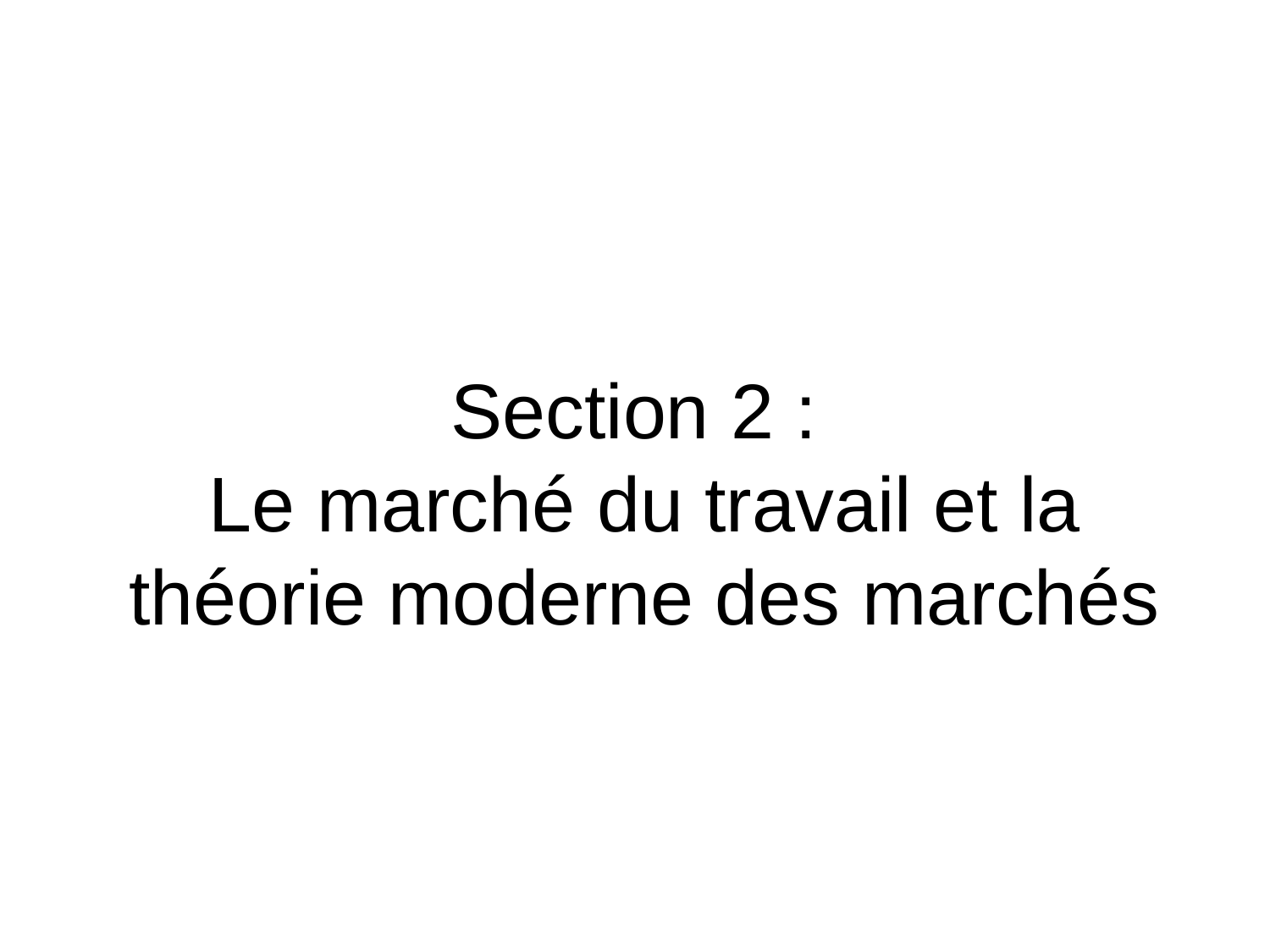

# Section 2 : Le marché du travail et la théorie moderne des marchés